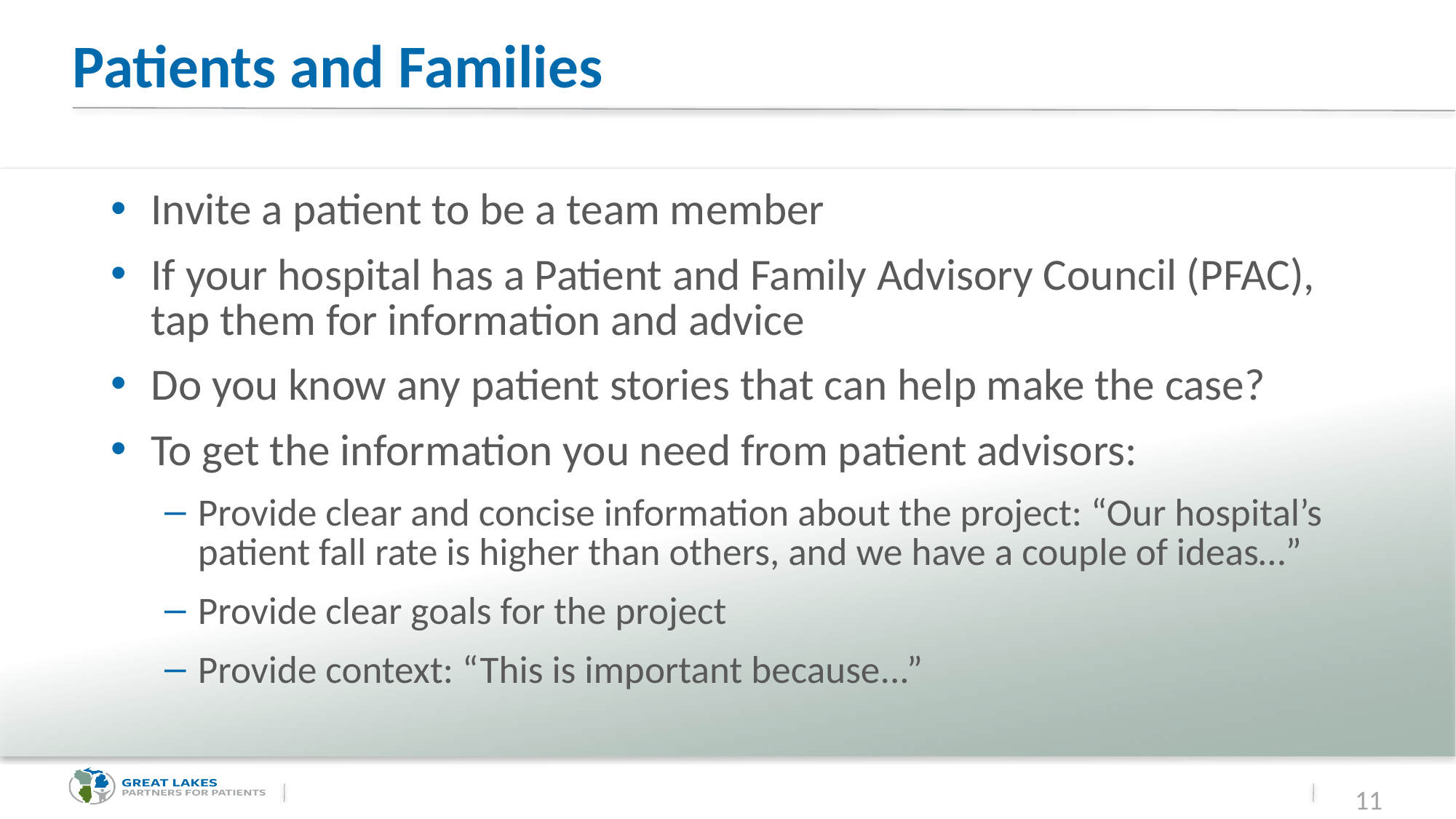

# Patients and Families
Invite a patient to be a team member
If your hospital has a Patient and Family Advisory Council (PFAC), tap them for information and advice
Do you know any patient stories that can help make the case?
To get the information you need from patient advisors:
Provide clear and concise information about the project: “Our hospital’s patient fall rate is higher than others, and we have a couple of ideas…”
Provide clear goals for the project
Provide context: “This is important because...”

11